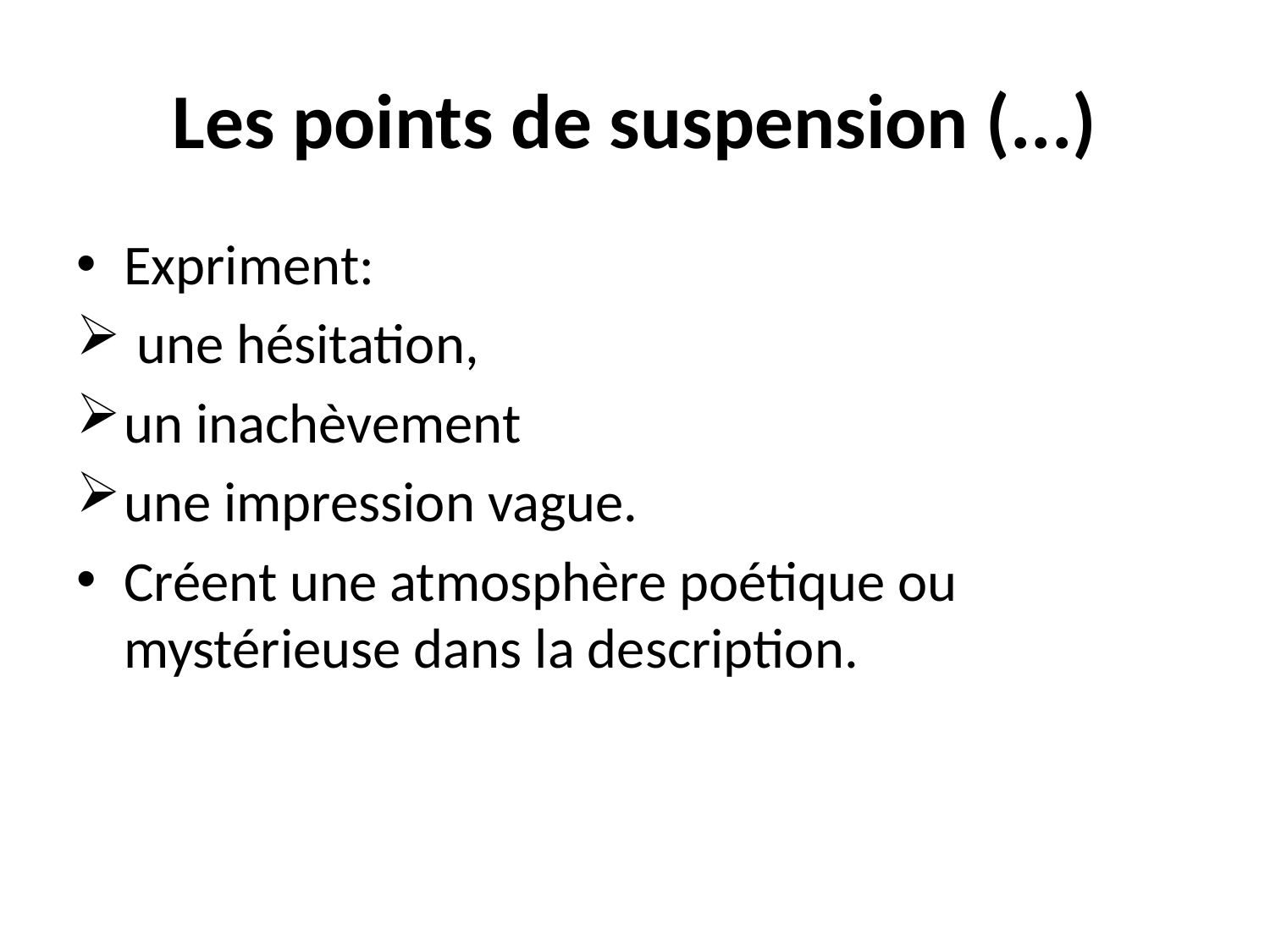

# Les points de suspension (...)
Expriment:
 une hésitation,
un inachèvement
une impression vague.
Créent une atmosphère poétique ou mystérieuse dans la description.